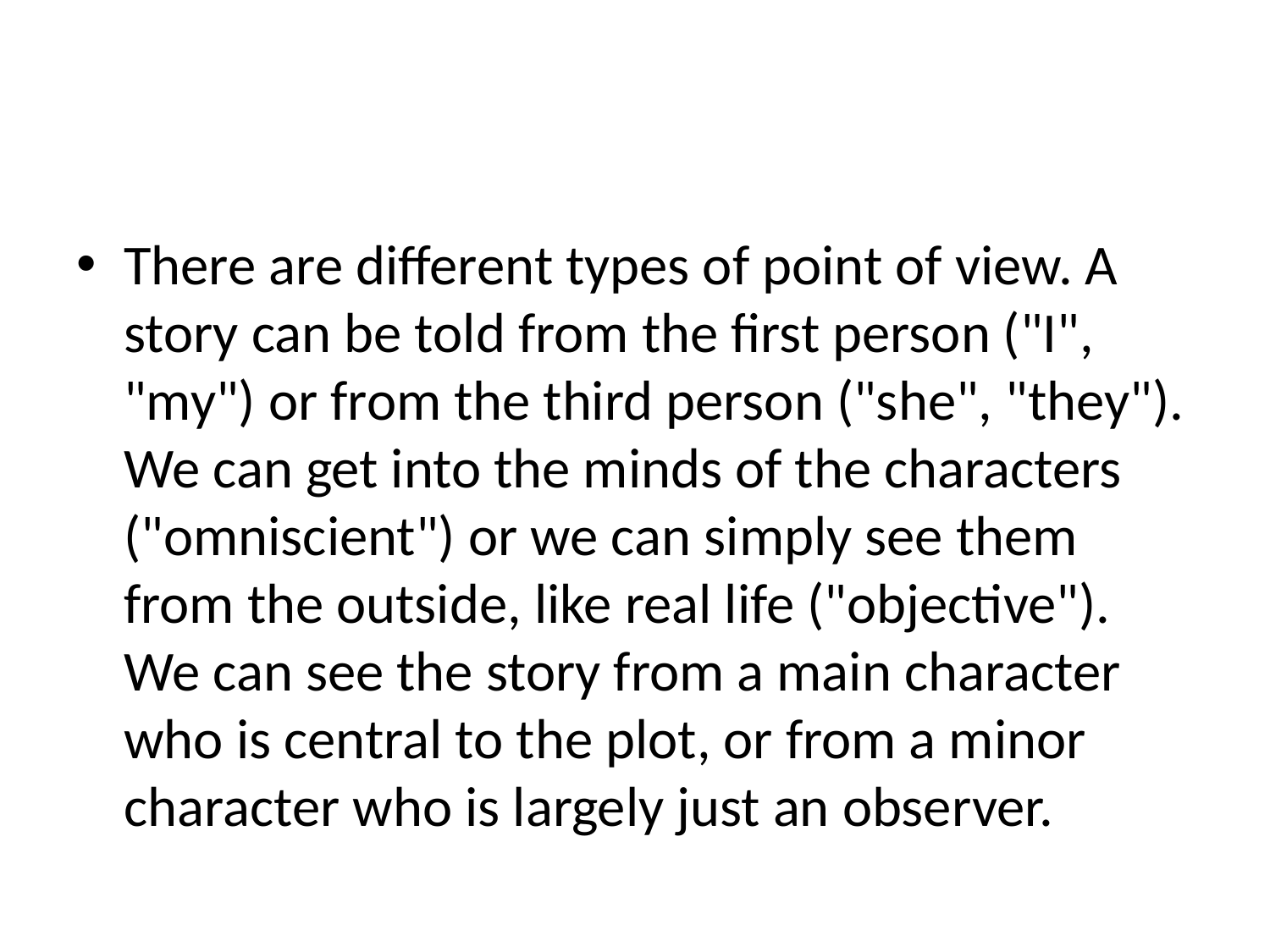

There are different types of point of view. A story can be told from the first person ("I", "my") or from the third person ("she", "they"). We can get into the minds of the characters ("omniscient") or we can simply see them from the outside, like real life ("objective"). We can see the story from a main character who is central to the plot, or from a minor character who is largely just an observer.